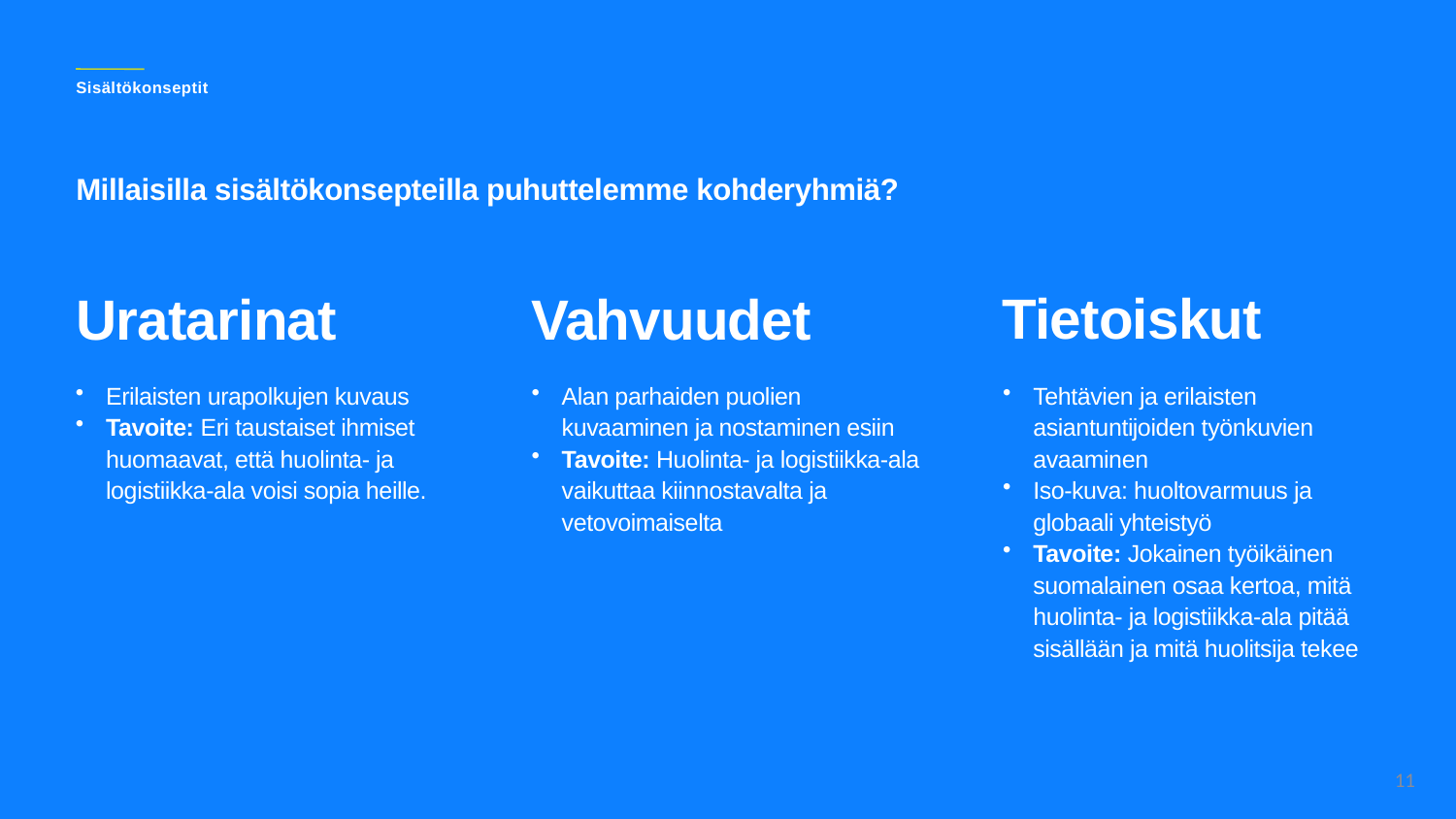

Sisältökonseptit
Millaisilla sisältökonsepteilla puhuttelemme kohderyhmiä?
Tietoiskut
Uratarinat
Vahvuudet
Tehtävien ja erilaisten asiantuntijoiden työnkuvien avaaminen
Iso-kuva: huoltovarmuus ja globaali yhteistyö
Tavoite: Jokainen työikäinen suomalainen osaa kertoa, mitä huolinta- ja logistiikka-ala pitää sisällään ja mitä huolitsija tekee
Erilaisten urapolkujen kuvaus
Tavoite: Eri taustaiset ihmiset huomaavat, että huolinta- ja logistiikka-ala voisi sopia heille.
Alan parhaiden puolien kuvaaminen ja nostaminen esiin
Tavoite: Huolinta- ja logistiikka-ala vaikuttaa kiinnostavalta ja vetovoimaiselta
11